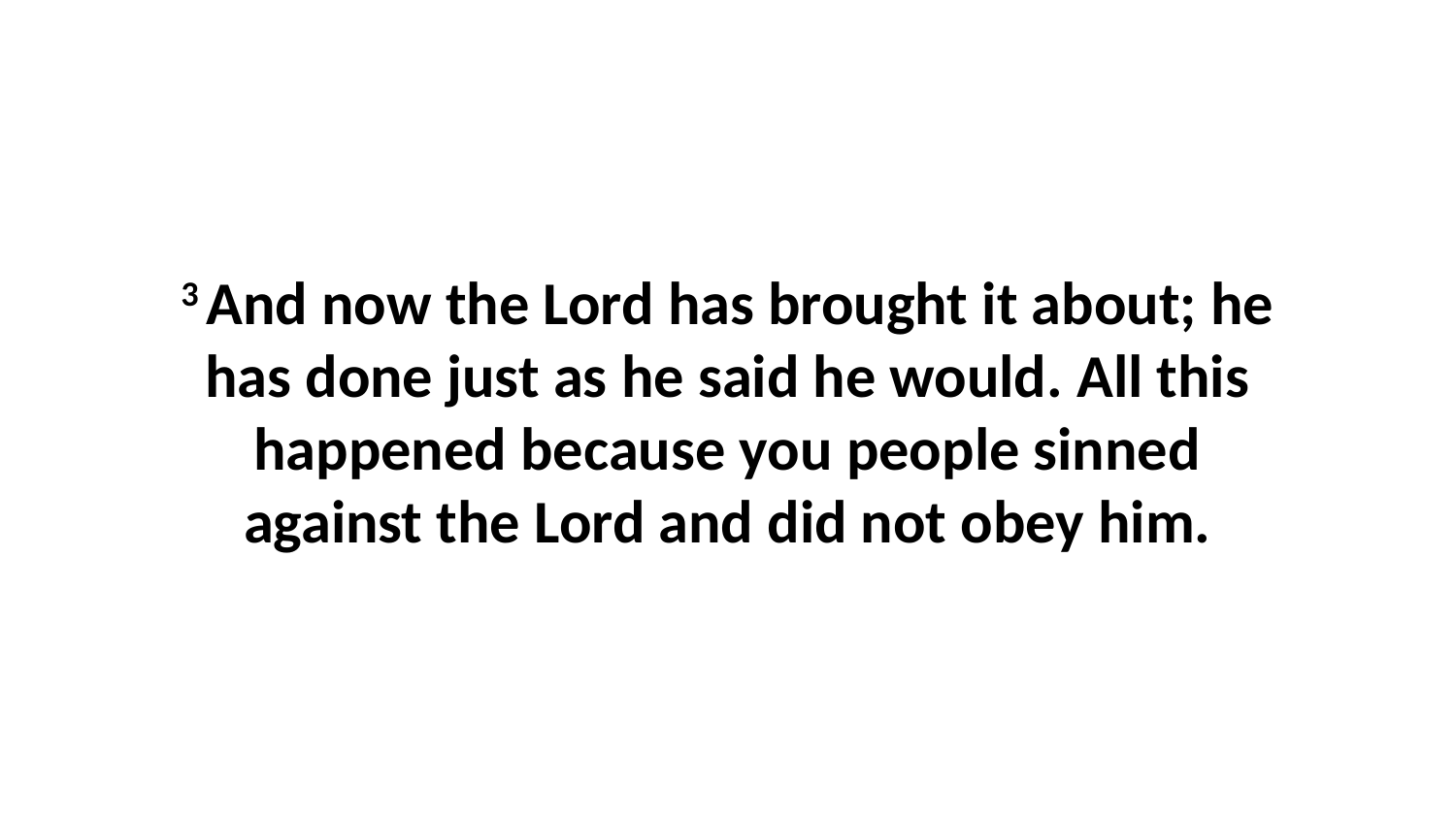

3 And now the Lord has brought it about; he has done just as he said he would. All this happened because you people sinned against the Lord and did not obey him.